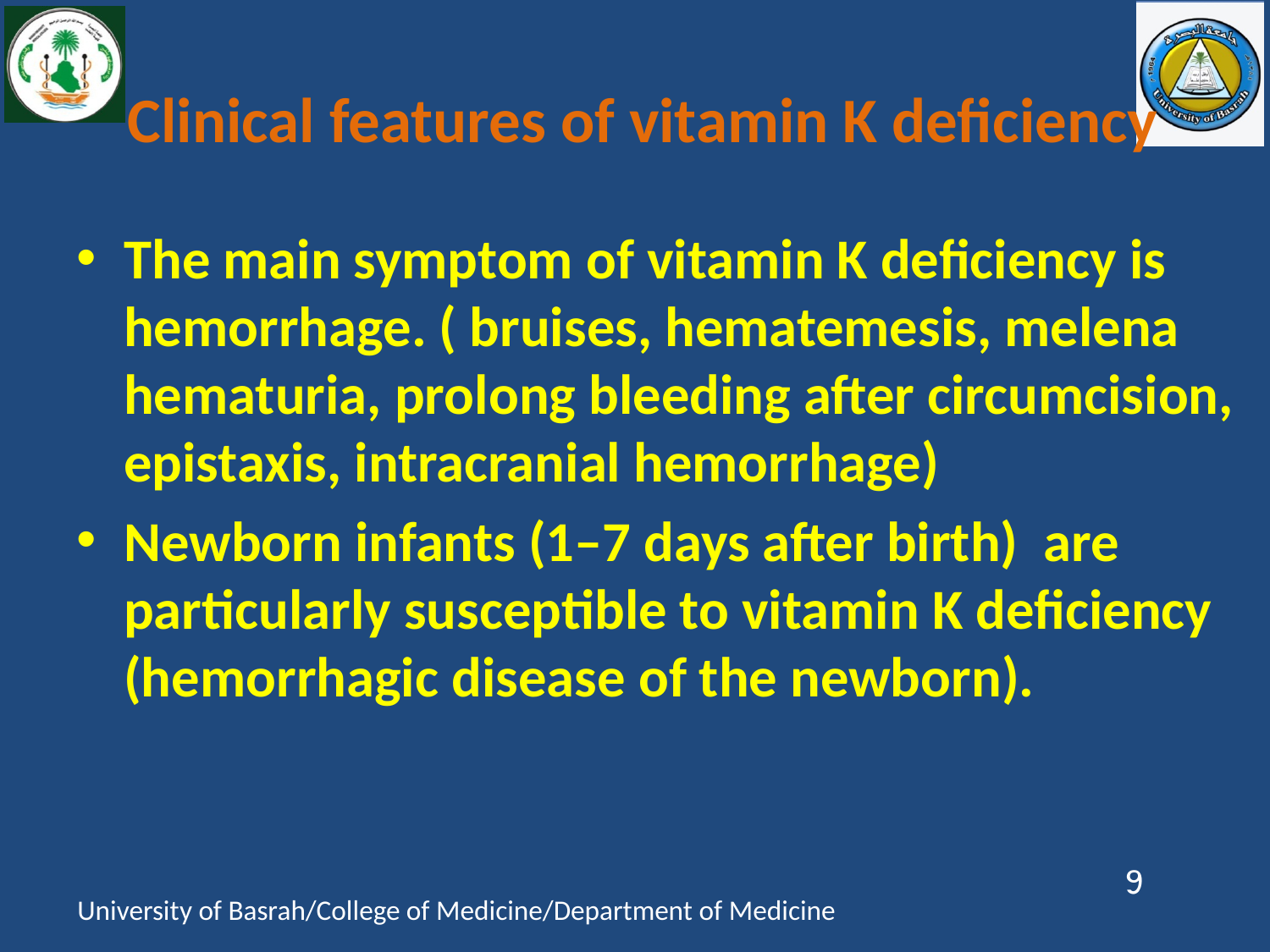

# Clinical features of vitamin K deficiency
The main symptom of vitamin K deficiency is hemorrhage. ( bruises, hematemesis, melena hematuria, prolong bleeding after circumcision, epistaxis, intracranial hemorrhage)
Newborn infants (1–7 days after birth)  are particularly susceptible to vitamin K deficiency  (hemorrhagic disease of the newborn).
9
University of Basrah/College of Medicine/Department of Medicine